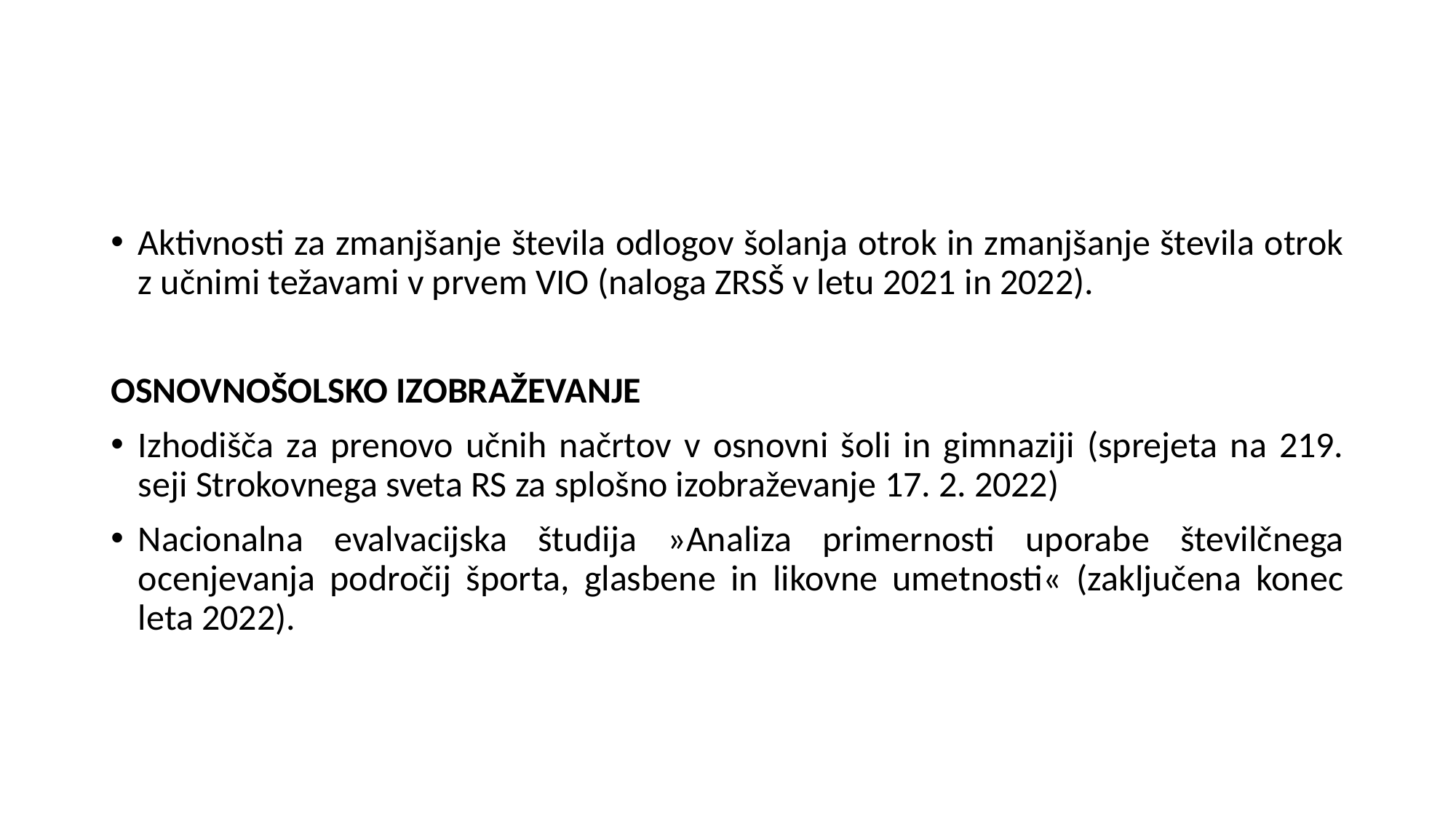

#
Aktivnosti za zmanjšanje števila odlogov šolanja otrok in zmanjšanje števila otrok z učnimi težavami v prvem VIO (naloga ZRSŠ v letu 2021 in 2022).

OSNOVNOŠOLSKO IZOBRAŽEVANJE
Izhodišča za prenovo učnih načrtov v osnovni šoli in gimnaziji (sprejeta na 219. seji Strokovnega sveta RS za splošno izobraževanje 17. 2. 2022)
Nacionalna evalvacijska študija »Analiza primernosti uporabe številčnega ocenjevanja področij športa, glasbene in likovne umetnosti« (zaključena konec leta 2022).